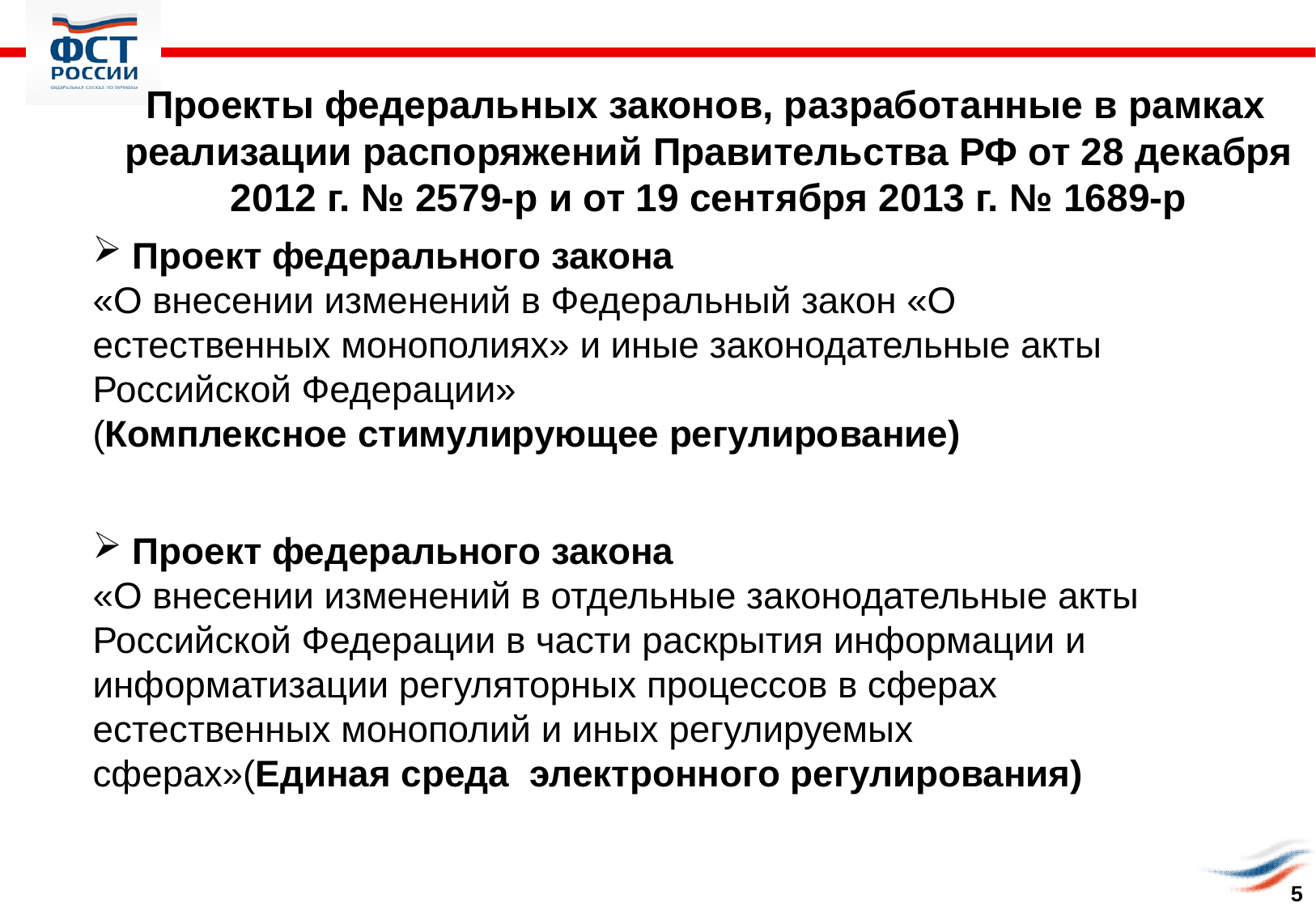

# Проекты федеральных законов, разработанные в рамках реализации распоряжений Правительства РФ от 28 декабря 2012 г. № 2579-р и от 19 сентября 2013 г. № 1689-р
 Проект федерального закона
«О внесении изменений в Федеральный закон «О естественных монополиях» и иные законодательные акты Российской Федерации»
(Комплексное стимулирующее регулирование)

 Проект федерального закона
«О внесении изменений в отдельные законодательные акты
Российской Федерации в части раскрытия информации и информатизации регуляторных процессов в сферах естественных монополий и иных регулируемых сферах»(Единая среда  электронного регулирования)
5